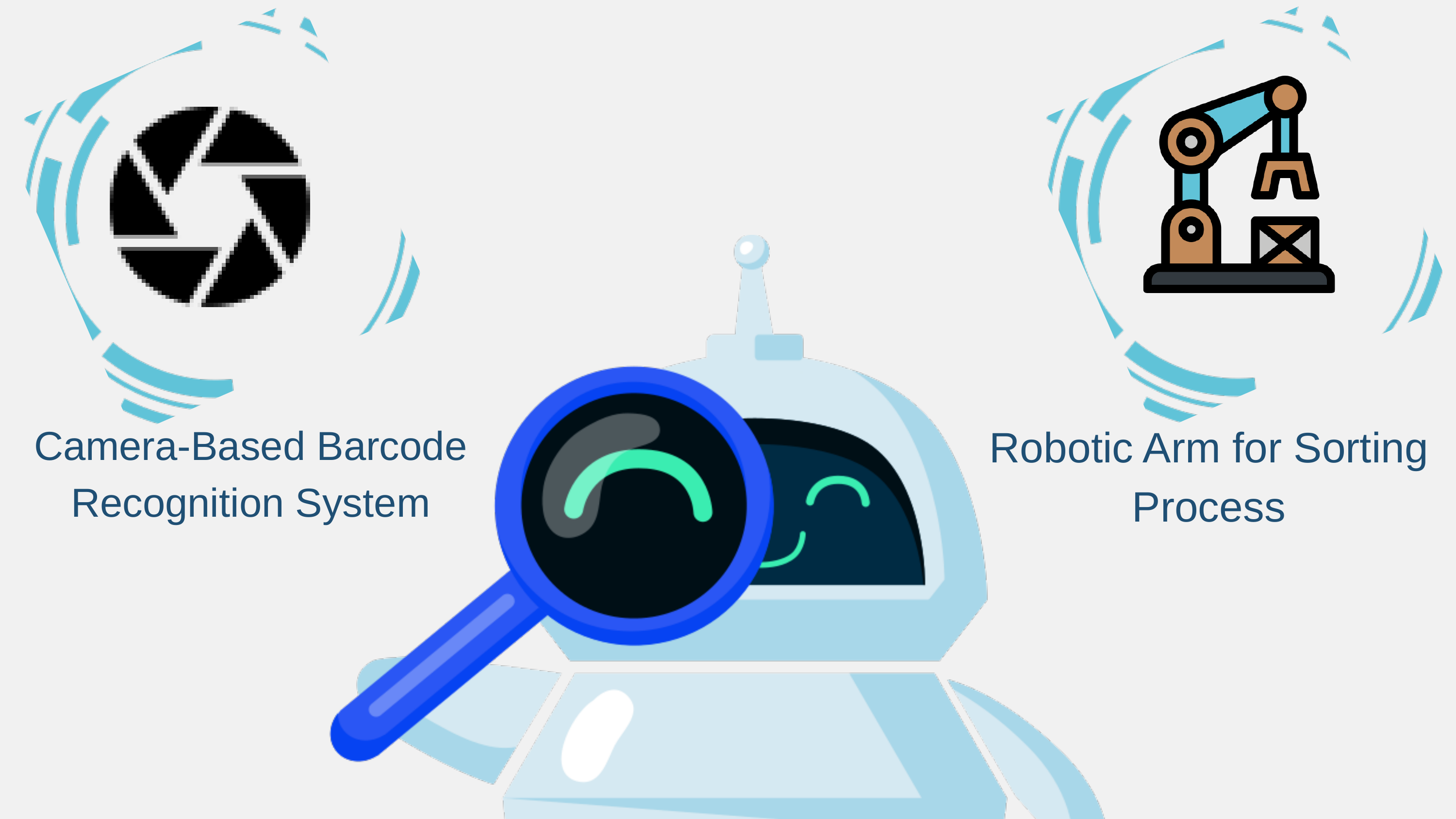

Camera-Based Barcode Recognition System
Robotic Arm for Sorting Process